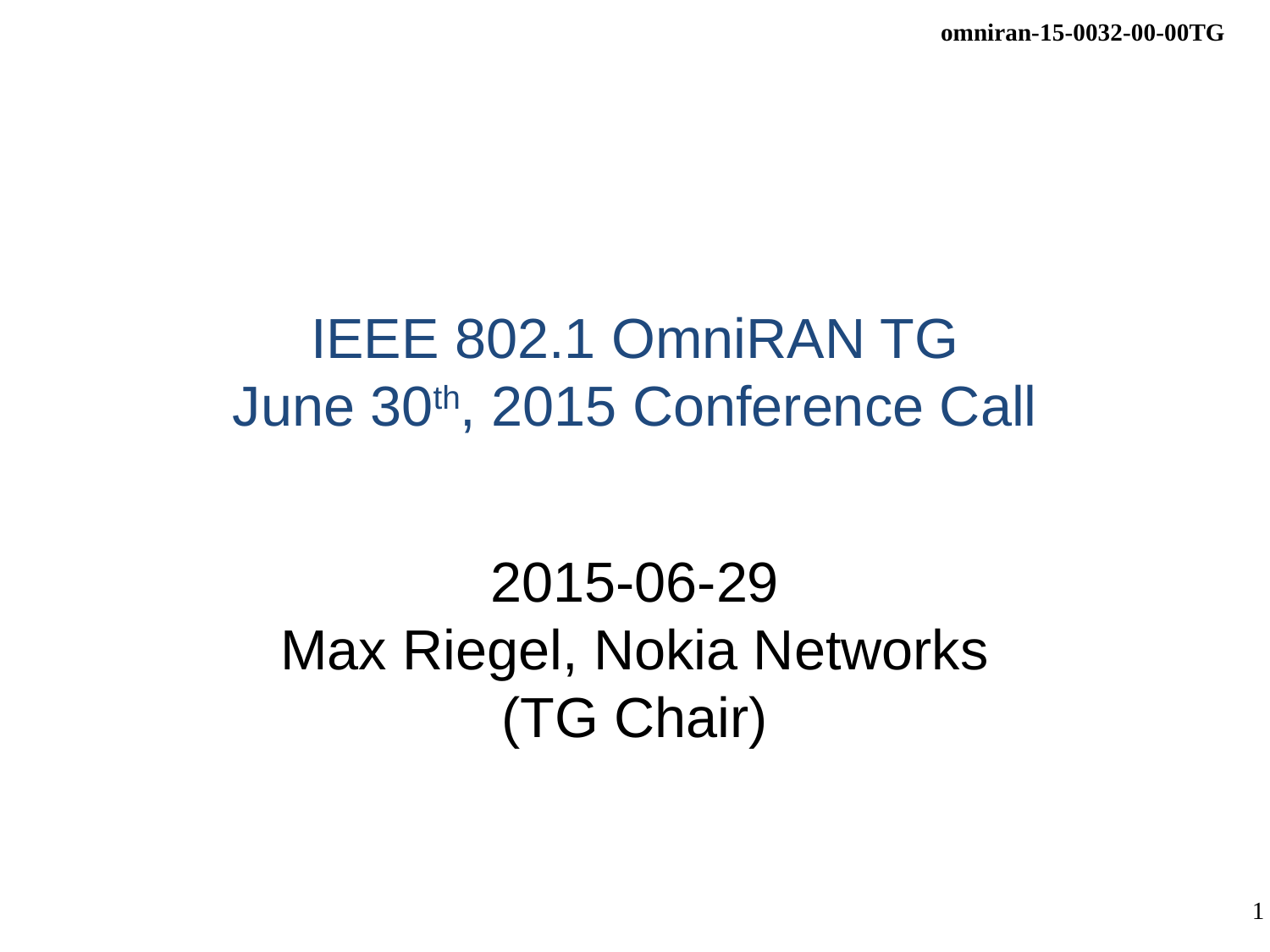

# IEEE 802.1 OmniRAN TG June 30th, 2015 Conference Call
2015-06-29
Max Riegel, Nokia Networks
(TG Chair)